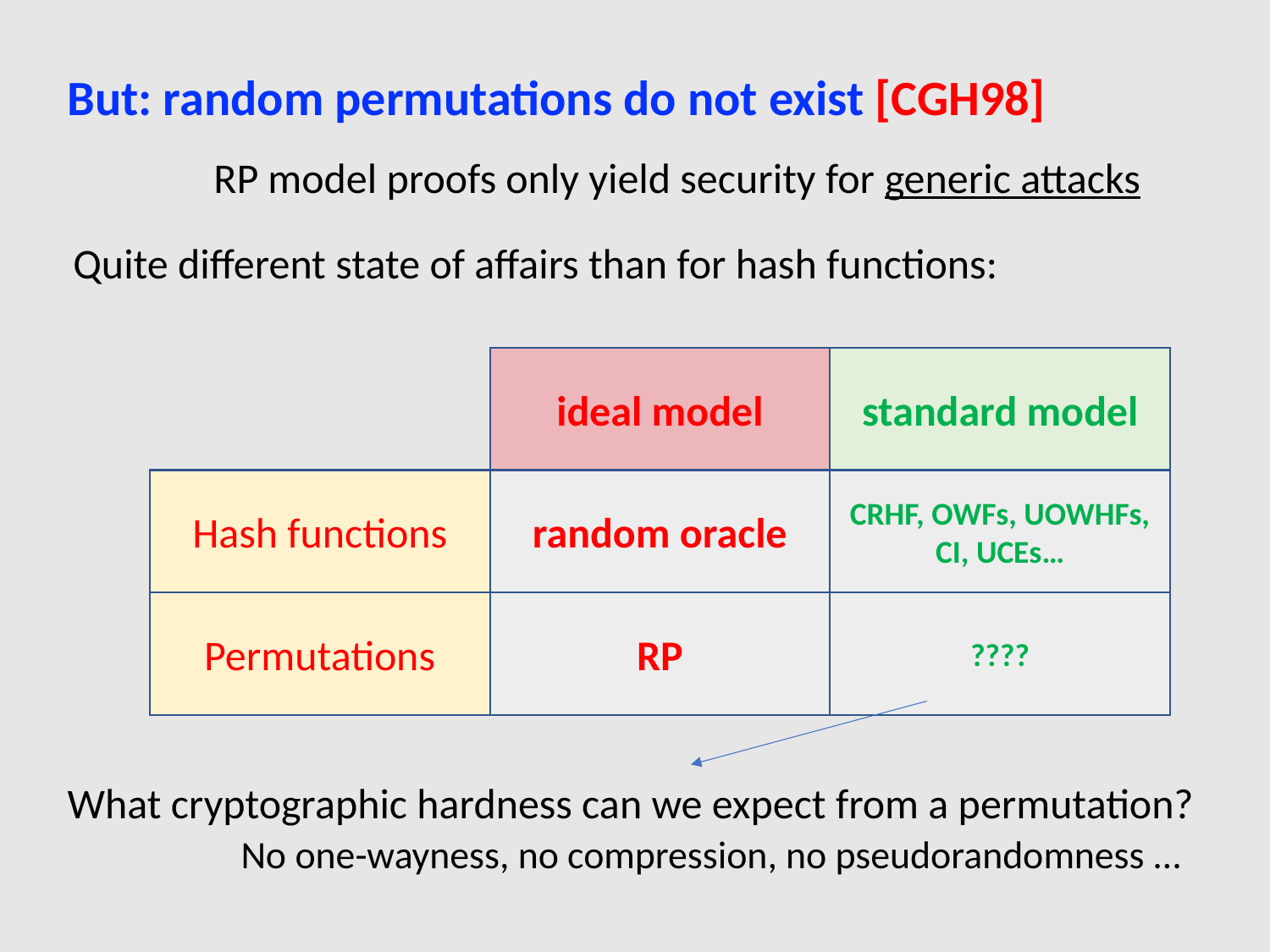

But: random permutations do not exist [CGH98]
RP model proofs only yield security for generic attacks
Quite different state of affairs than for hash functions:
ideal model
standard model
Hash functions
CRHF, OWFs, UOWHFs, CI, UCEs…
random oracle
Permutations
RP
????
What cryptographic hardness can we expect from a permutation?
No one-wayness, no compression, no pseudorandomness …